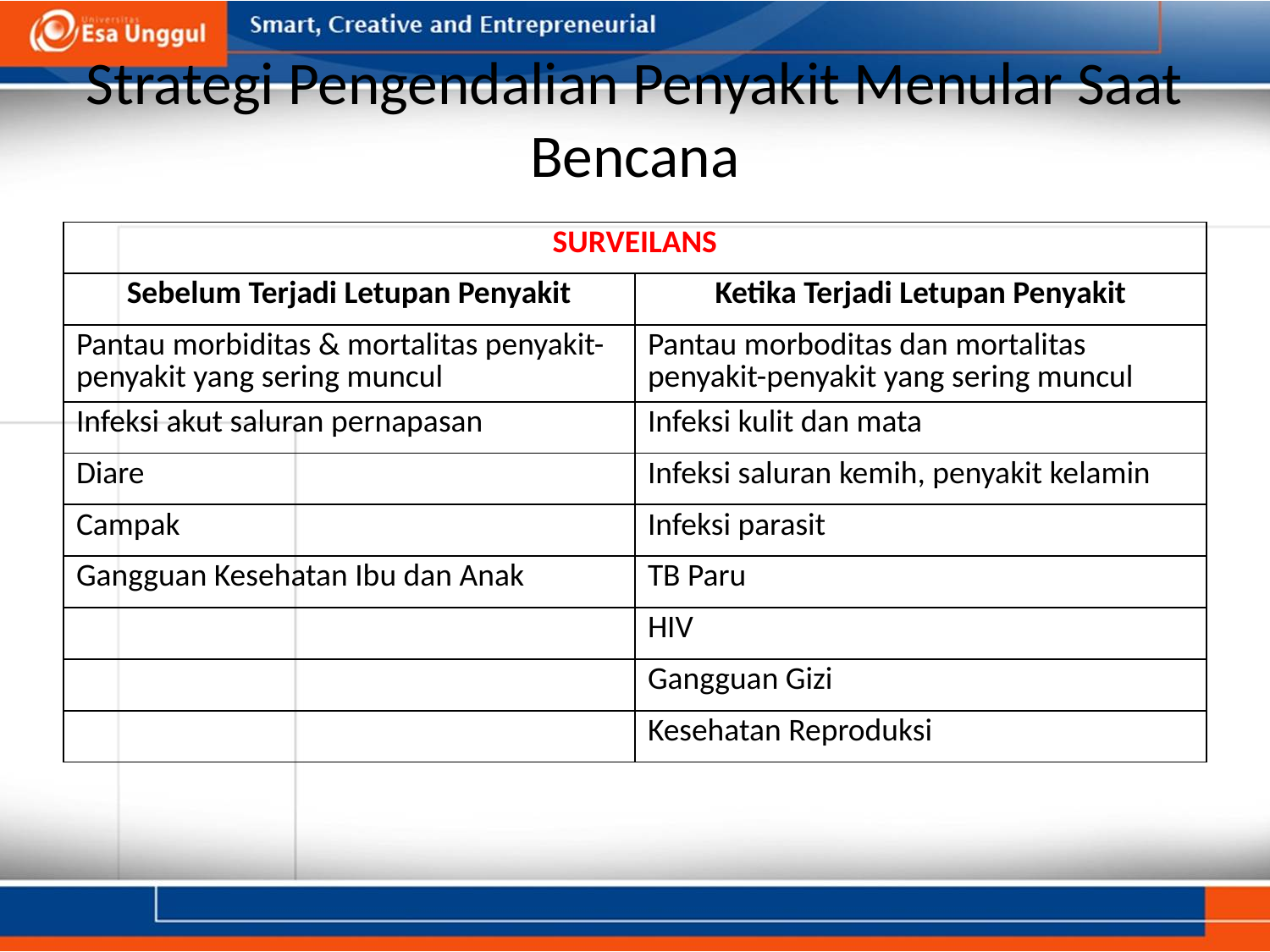

# Strategi Pengendalian Penyakit Menular Saat Bencana
| SURVEILANS |  |
| --- | --- |
| Sebelum Terjadi Letupan Penyakit | Ketika Terjadi Letupan Penyakit |
| Pantau morbiditas & mortalitas penyakit-penyakit yang sering muncul | Pantau morboditas dan mortalitas penyakit-penyakit yang sering muncul |
| Infeksi akut saluran pernapasan | Infeksi kulit dan mata |
| Diare | Infeksi saluran kemih, penyakit kelamin |
| Campak | Infeksi parasit |
| Gangguan Kesehatan Ibu dan Anak | TB Paru |
|  | HIV |
|  | Gangguan Gizi |
|  | Kesehatan Reproduksi |